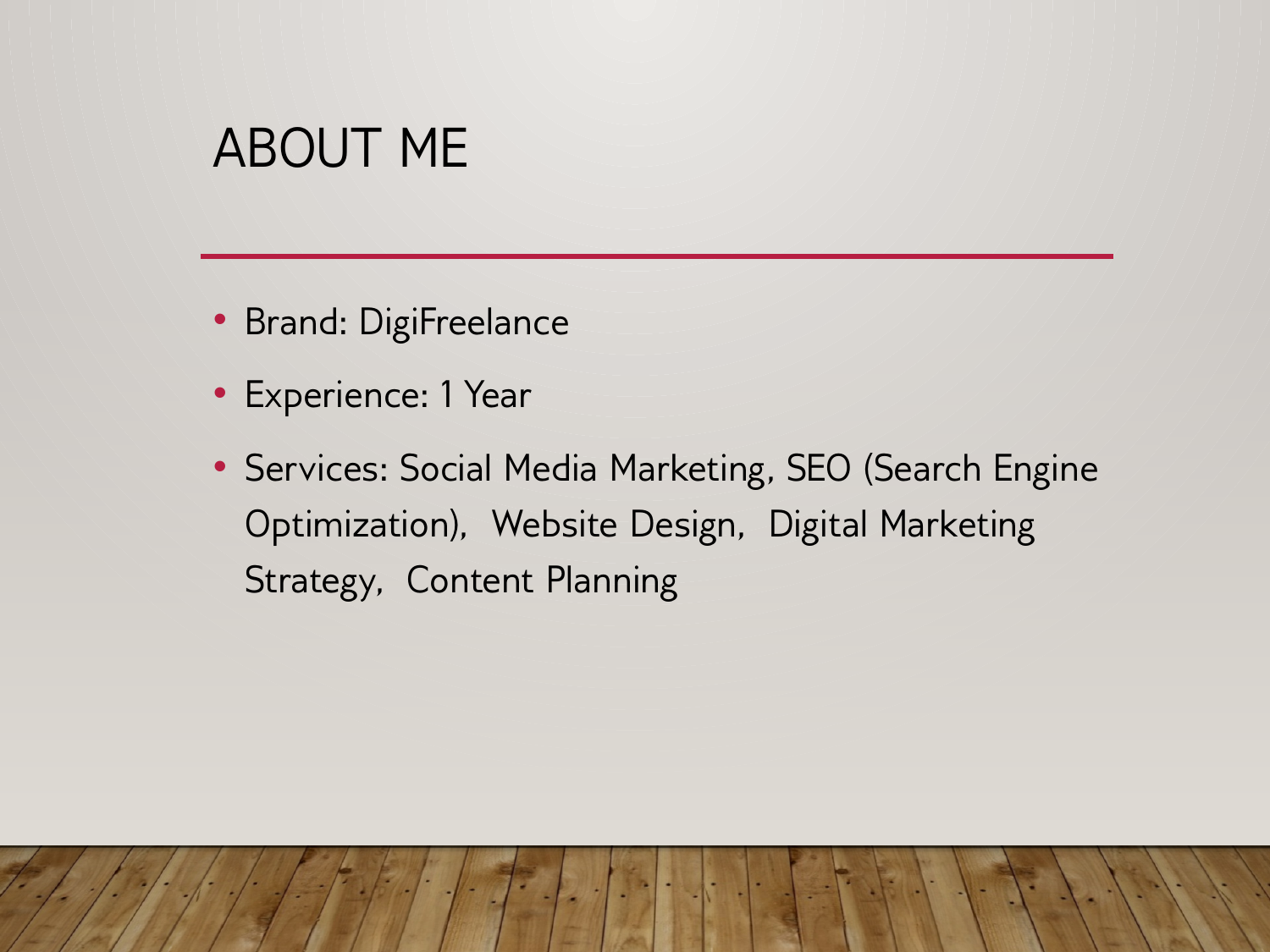

# About Me
Brand: DigiFreelance
Experience: 1 Year
Services: Social Media Marketing, SEO (Search Engine Optimization),  Website Design,  Digital Marketing Strategy,  Content Planning